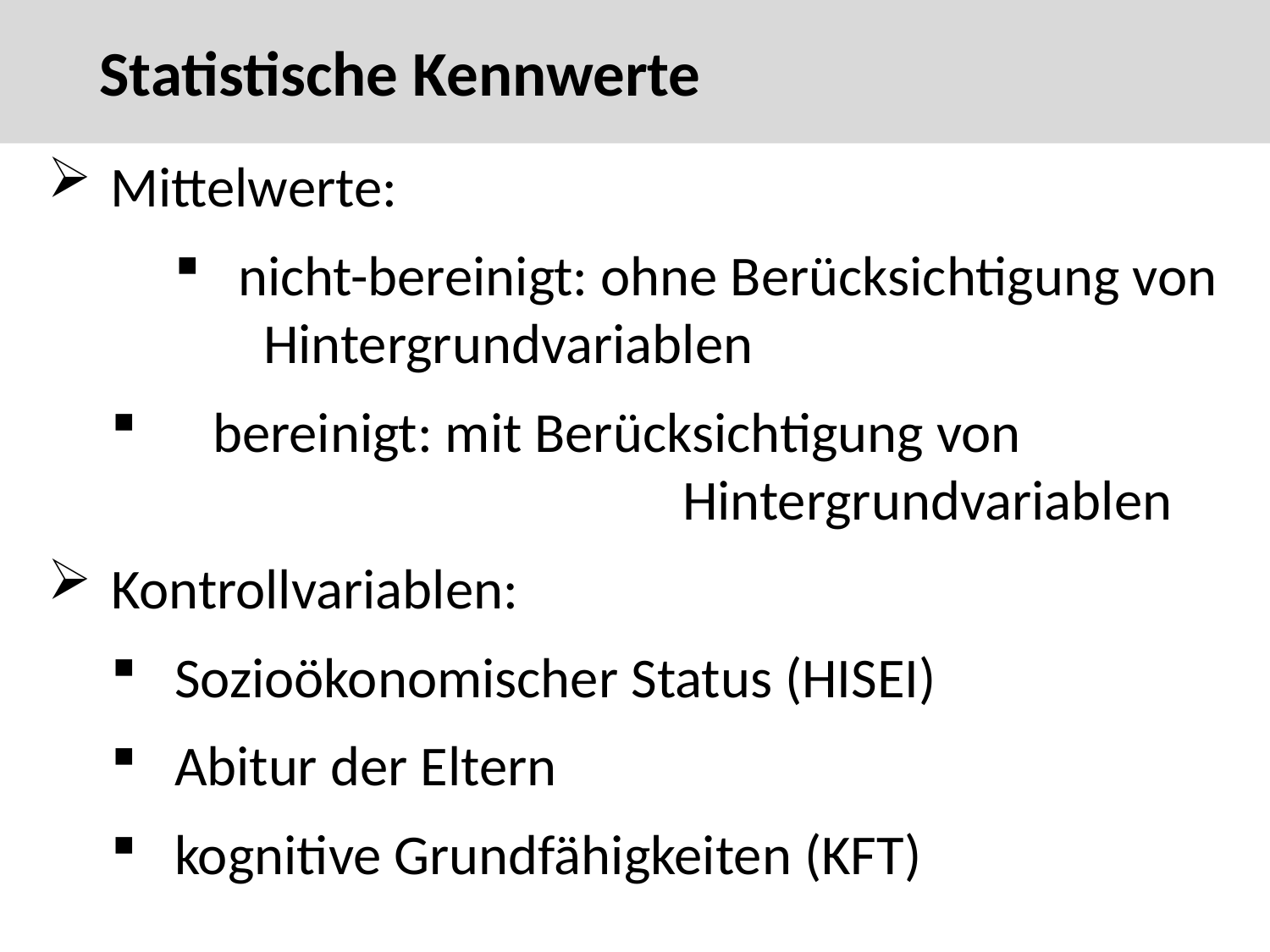

Statistische Kennwerte
39
Statistische Kennwerte
 Mittelwerte:
nicht-bereinigt: ohne Berücksichtigung von      Hintergrundvariablen
   bereinigt: mit Berücksichtigung von  				 		Hintergrundvariablen
Kontrollvariablen:
Sozioökonomischer Status (HISEI)
Abitur der Eltern
kognitive Grundfähigkeiten (KFT)